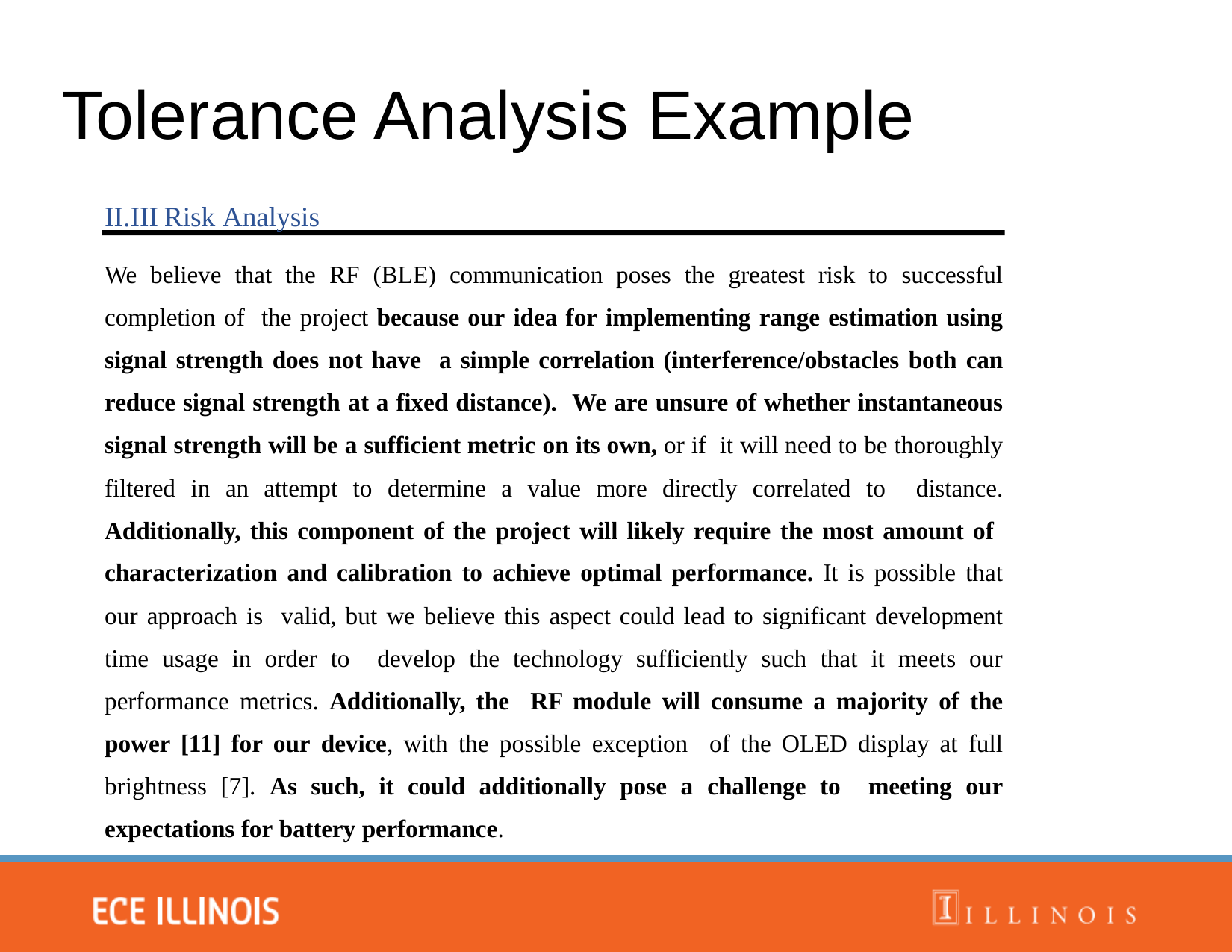

# Tolerance Analysis Example
II.III	Risk Analysis
We believe that the RF (BLE) communication poses the greatest risk to successful completion of  the project because our idea for implementing range estimation using signal strength does not have  a simple correlation (interference/obstacles both can reduce signal strength at a fixed distance).  We are unsure of whether instantaneous signal strength will be a sufficient metric on its own, or if  it will need to be thoroughly filtered in an attempt to determine a value more directly correlated to  distance. Additionally, this component of the project will likely require the most amount of  characterization and calibration to achieve optimal performance. It is possible that our approach is  valid, but we believe this aspect could lead to significant development time usage in order to  develop the technology sufficiently such that it meets our performance metrics. Additionally, the  RF module will consume a majority of the power [11] for our device, with the possible exception  of the OLED display at full brightness [7]. As such, it could additionally pose a challenge to  meeting our expectations for battery performance.